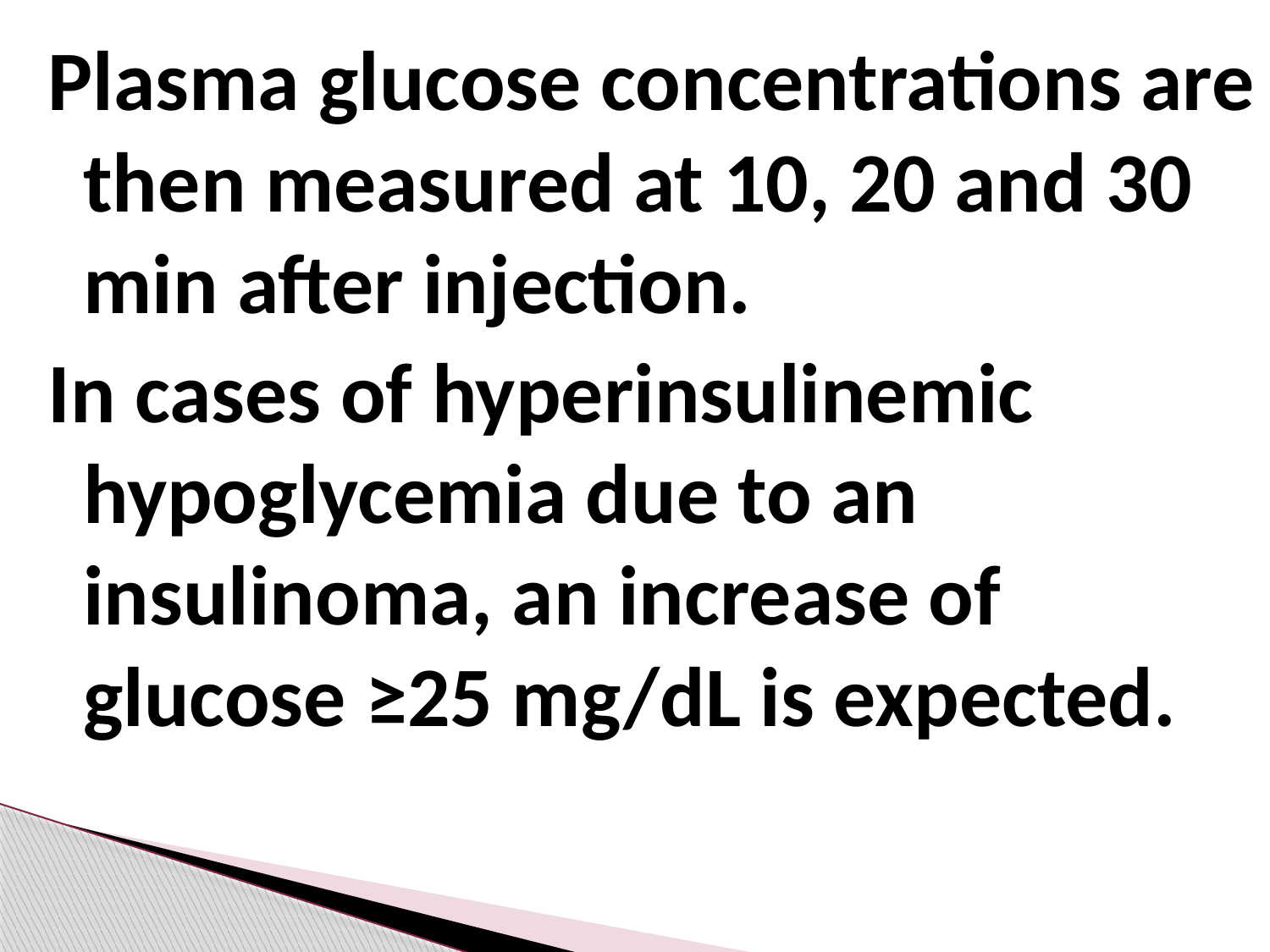

Plasma glucose concentrations are then measured at 10, 20 and 30 min after injection.
In cases of hyperinsulinemic hypoglycemia due to an insulinoma, an increase of glucose ≥25 mg/dL is expected.